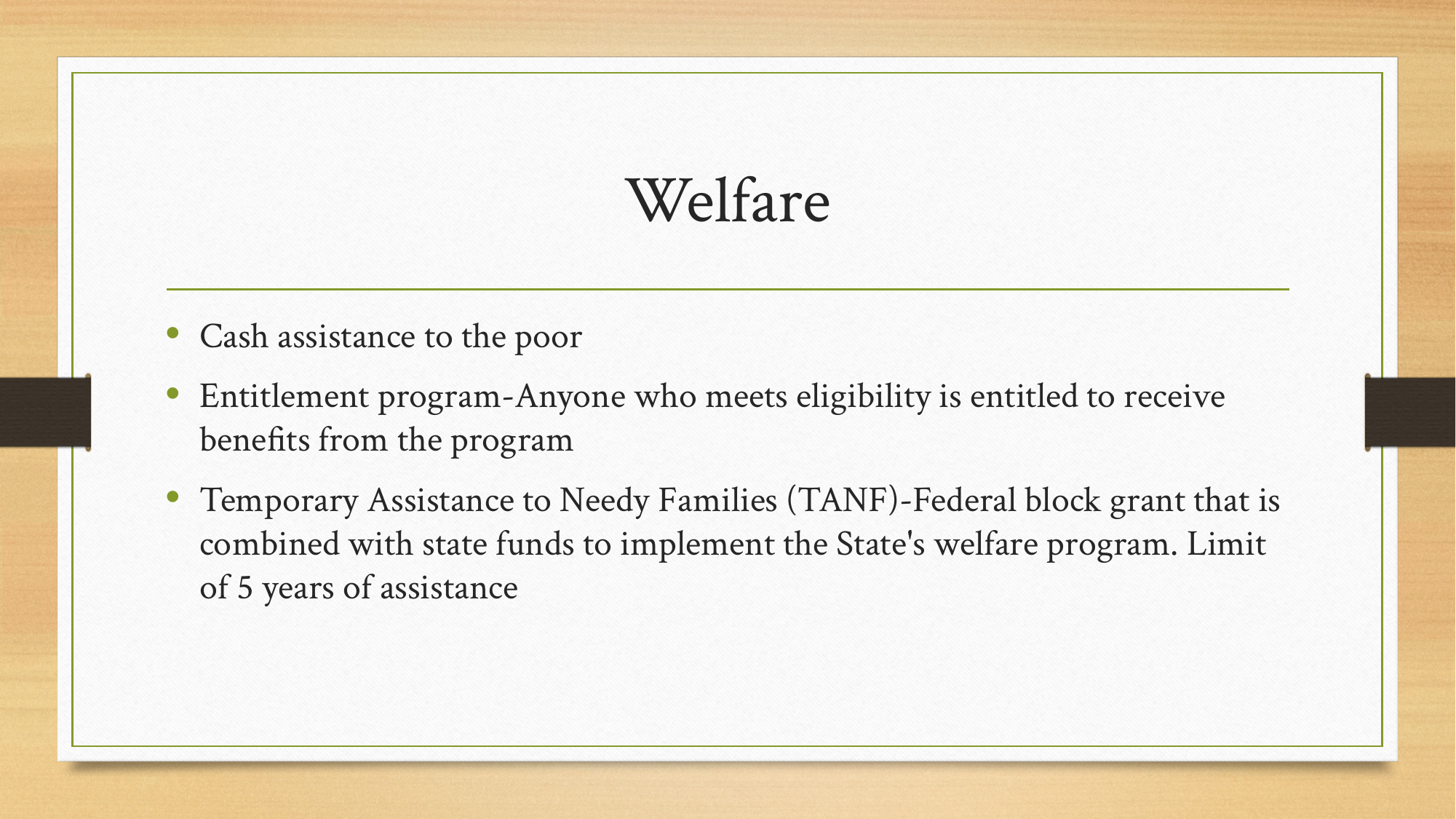

# Welfare
Cash assistance to the poor
Entitlement program-Anyone who meets eligibility is entitled to receive benefits from the program
Temporary Assistance to Needy Families (TANF)-Federal block grant that is combined with state funds to implement the State's welfare program. Limit of 5 years of assistance